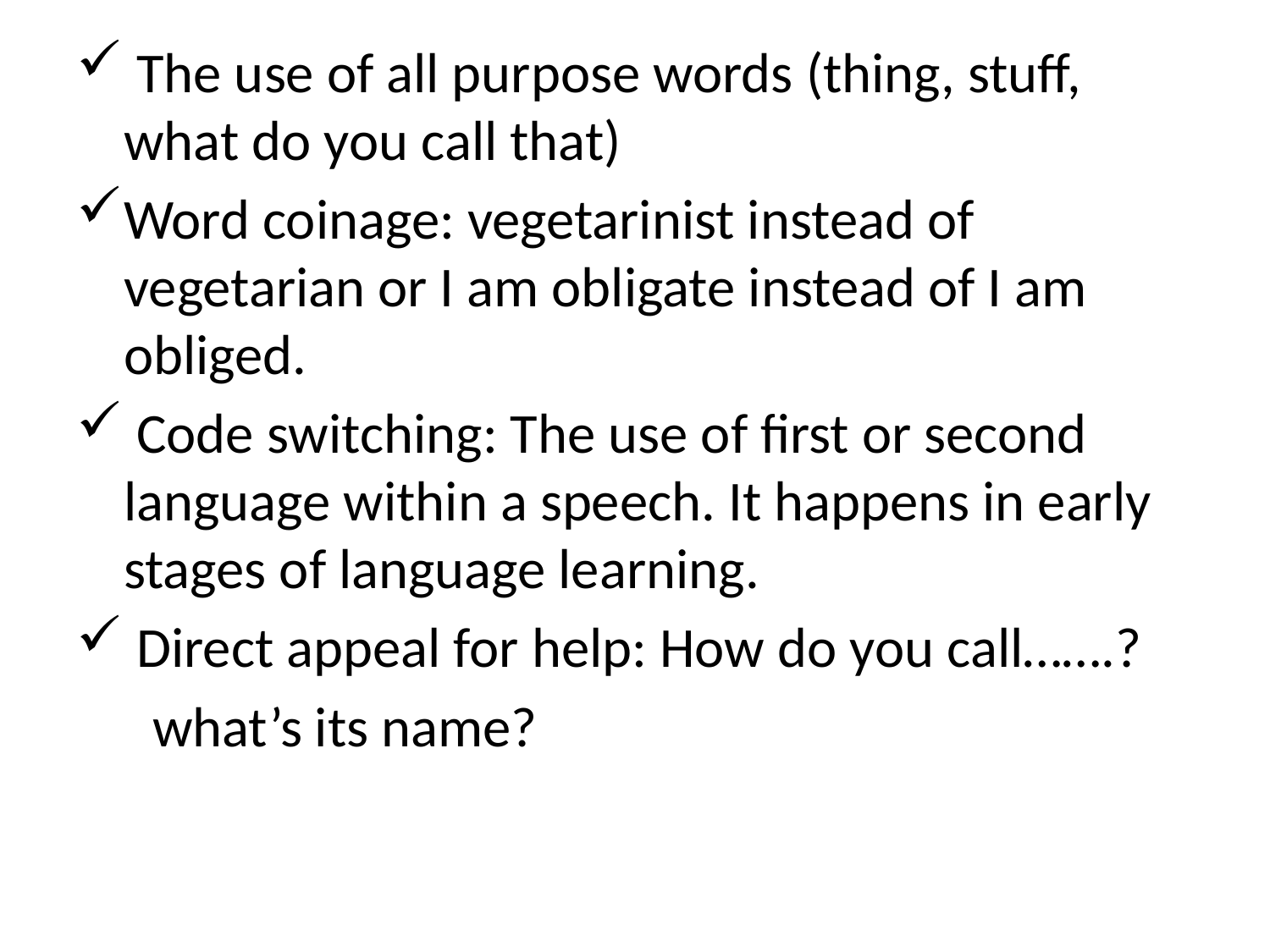

The use of all purpose words (thing, stuff, what do you call that)
Word coinage: vegetarinist instead of vegetarian or I am obligate instead of I am obliged.
 Code switching: The use of first or second language within a speech. It happens in early stages of language learning.
 Direct appeal for help: How do you call…….?
      what’s its name?